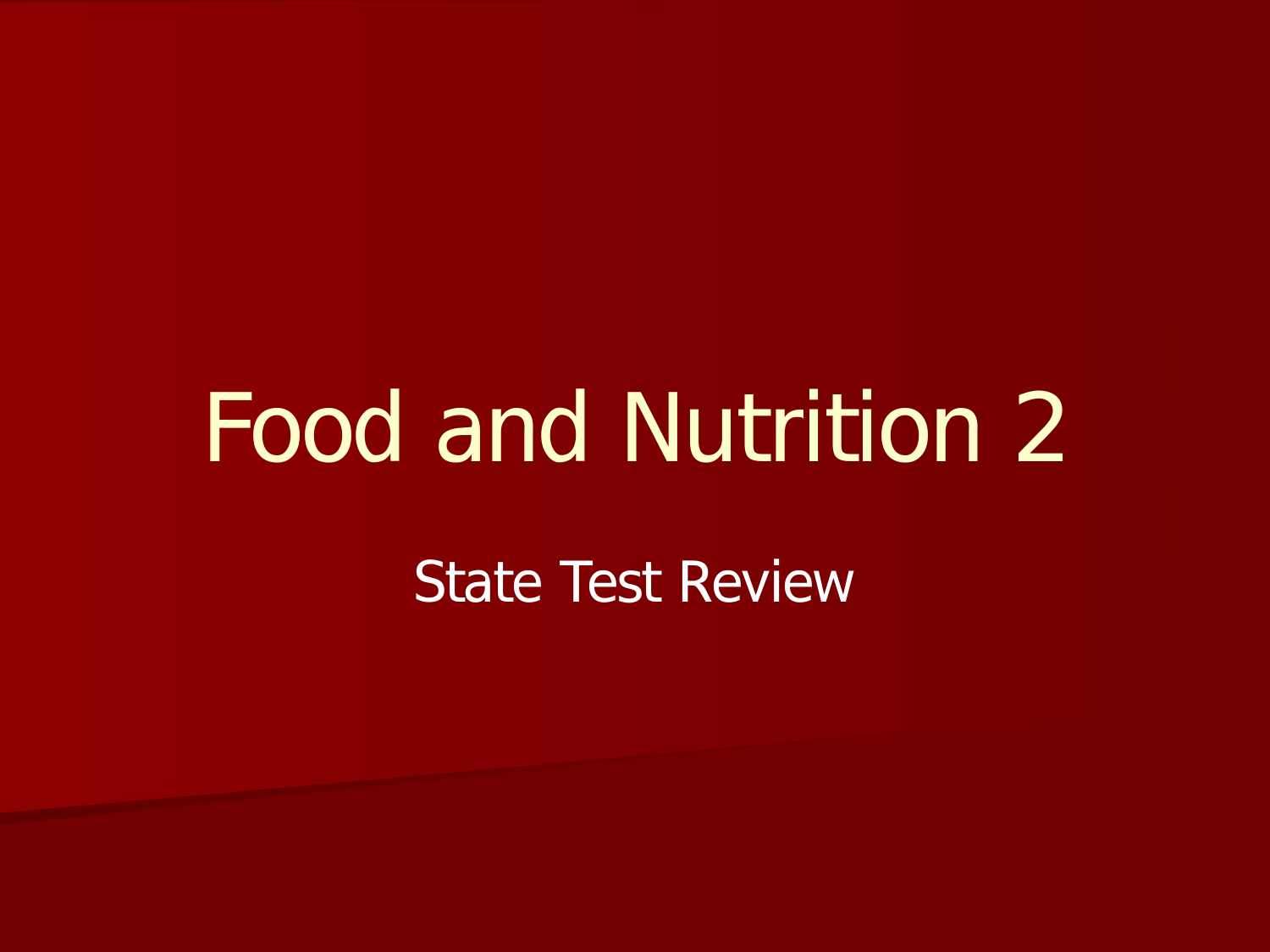

# Food and Nutrition 2
State Test Review